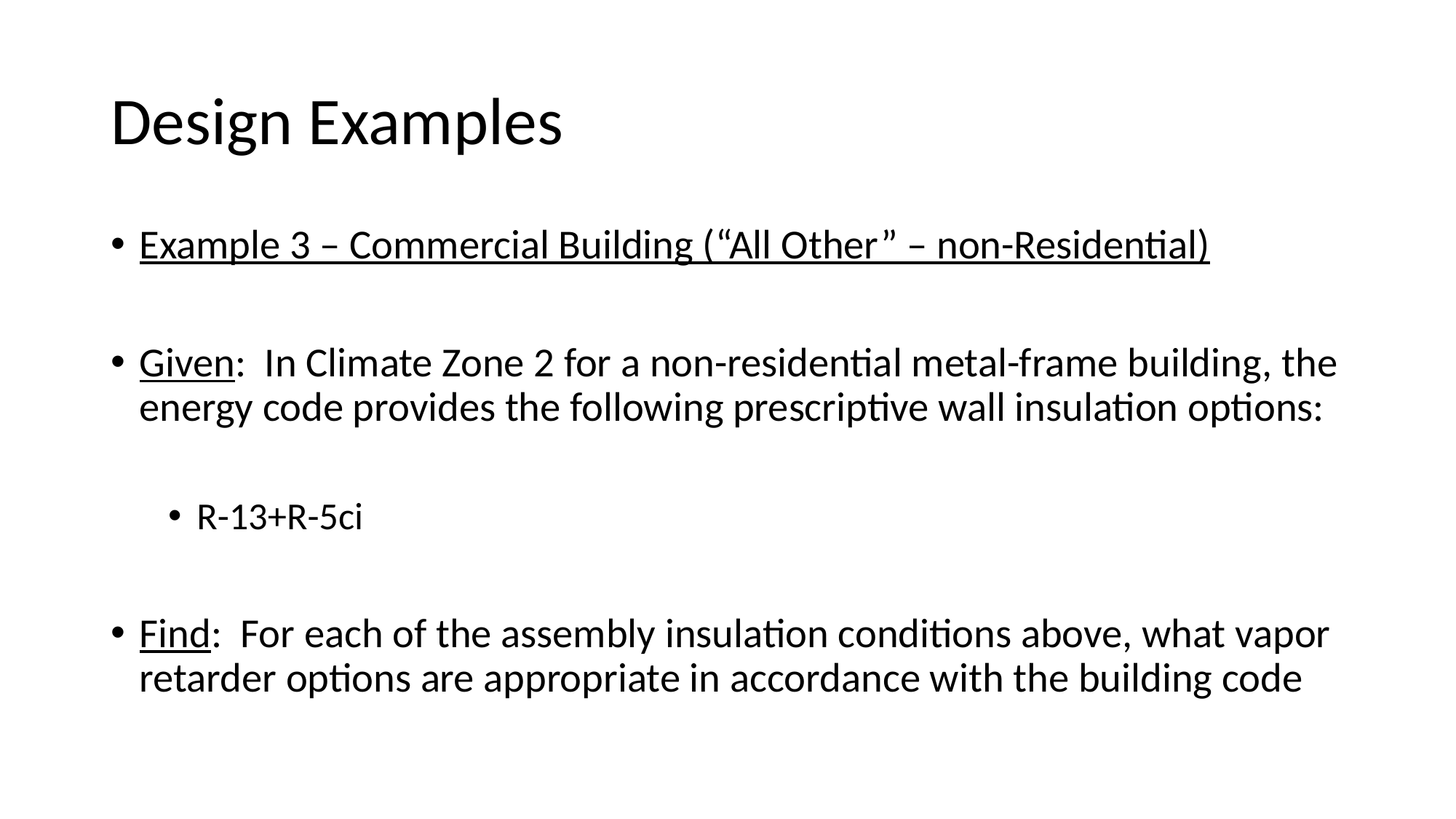

# Design Examples
Example 3 – Commercial Building (“All Other” – non-Residential)

Given:  In Climate Zone 2 for a non-residential metal-frame building, the energy code provides the following prescriptive wall insulation options:

R-13+R-5ci

Find:  For each of the assembly insulation conditions above, what vapor retarder options are appropriate in accordance with the building code